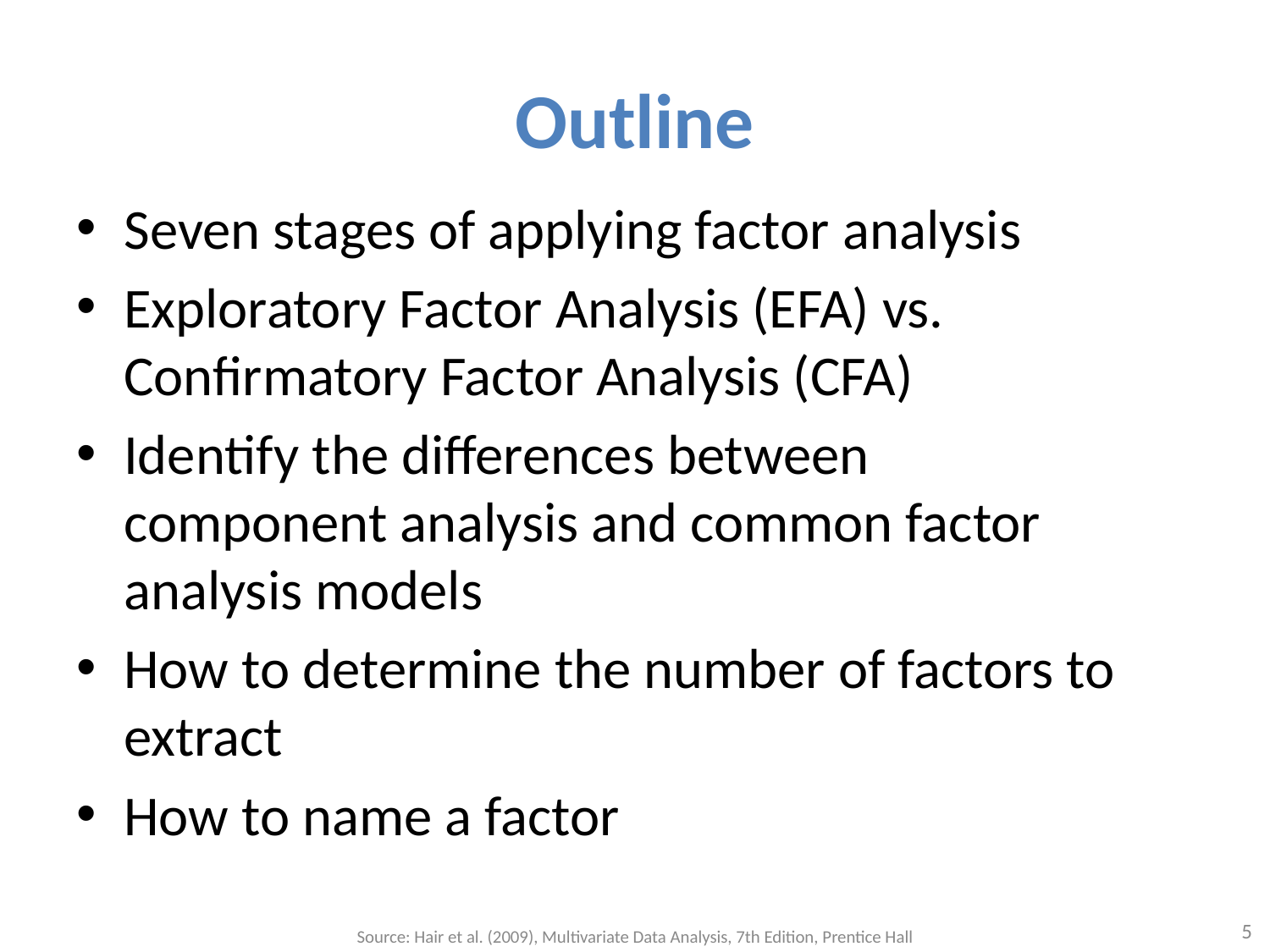

# Outline
Seven stages of applying factor analysis
Exploratory Factor Analysis (EFA) vs.
Confirmatory Factor Analysis (CFA)
Identify the differences between
component analysis and common factor analysis models
How to determine the number of factors to extract
How to name a factor

5
Source: Hair et al. (2009), Multivariate Data Analysis, 7th Edition, Prentice Hall